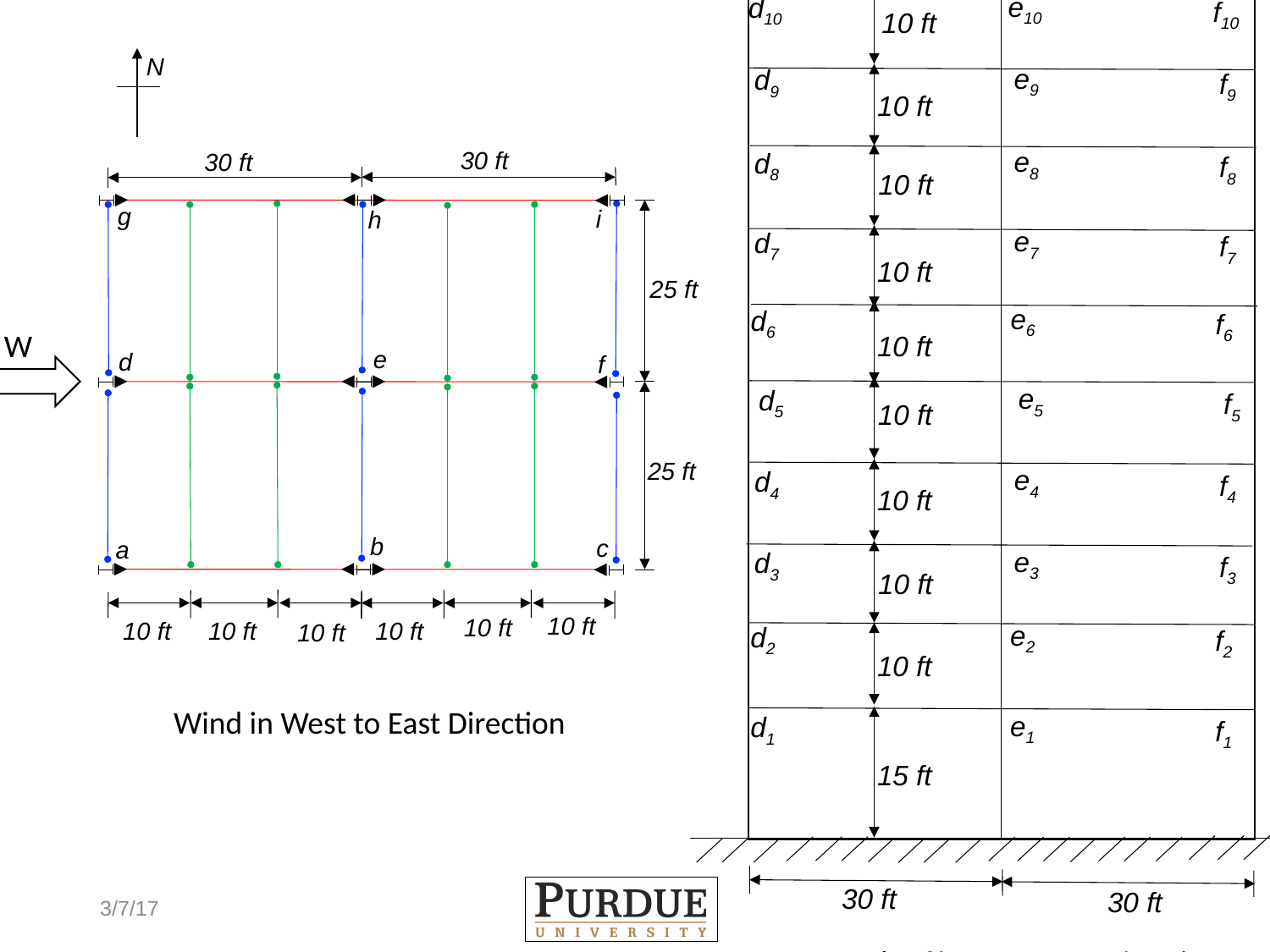

e10
d10
f10

10 ft
e9
d9
f9
10 ft
e8
d8
f8
10 ft
e7
d7
f7
10 ft
e6
d6
f6
10 ft
e5
d5
f5
10 ft
e4
d4
f4
10 ft
e3
d3
f3
10 ft
e2
d2
f2
10 ft
e1
d1
f1
15 ft
30 ft
30 ft
N
30 ft
30 ft

g
i
h
25 ft
e
d
f

25 ft
b
c
a

10 ft
10 ft
10 ft
10 ft
10 ft
10 ft
W

Wind in West to East Direction
Frame d-e-f in East-West Direction
3/7/17